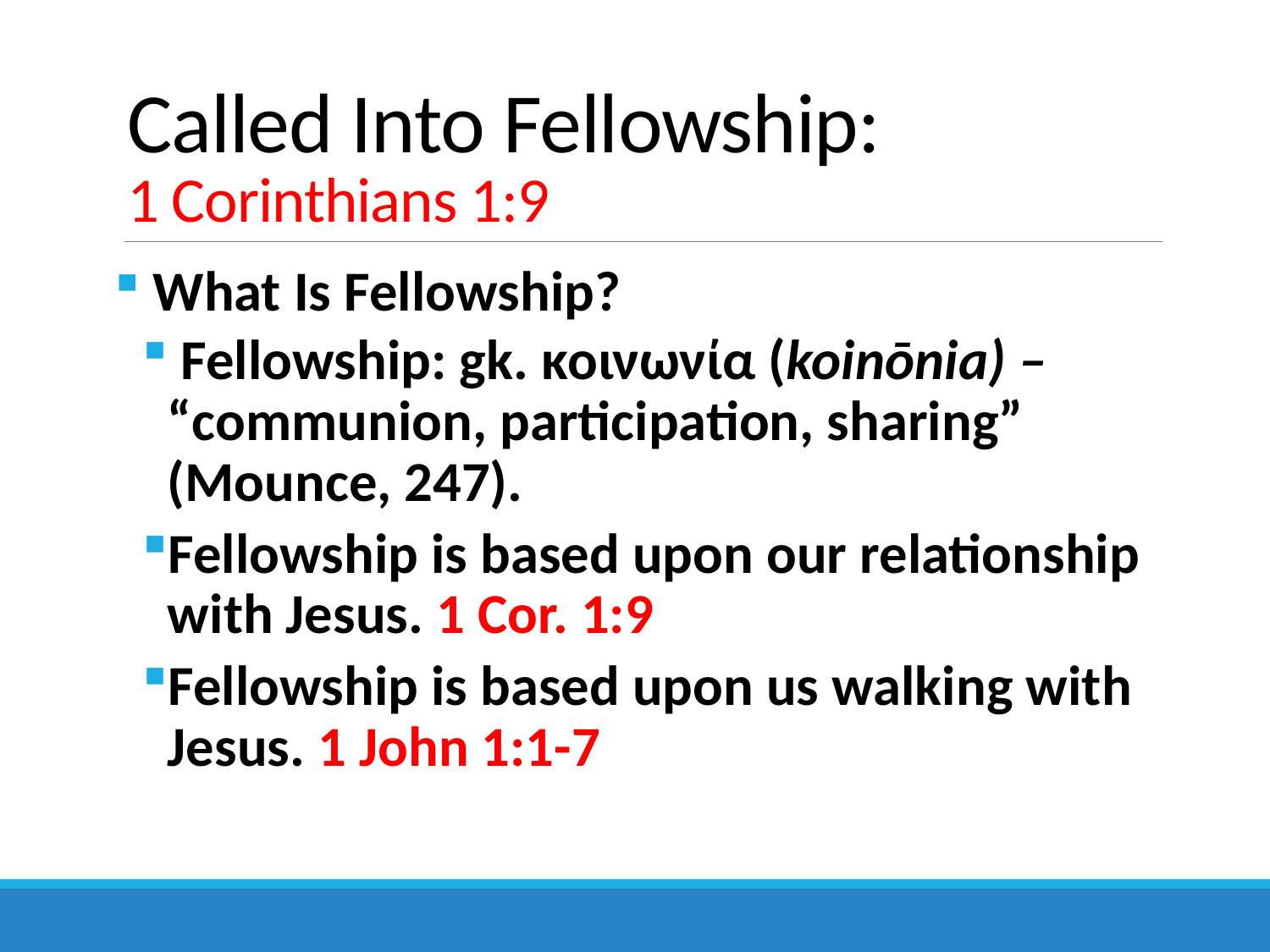

# Called Into Fellowship: 1 Corinthians 1:9
 What Is Fellowship?
 Fellowship: gk. κοινωνία (koinōnia) – “communion, participation, sharing” (Mounce, 247).
Fellowship is based upon our relationship with Jesus. 1 Cor. 1:9
Fellowship is based upon us walking with Jesus. 1 John 1:1-7